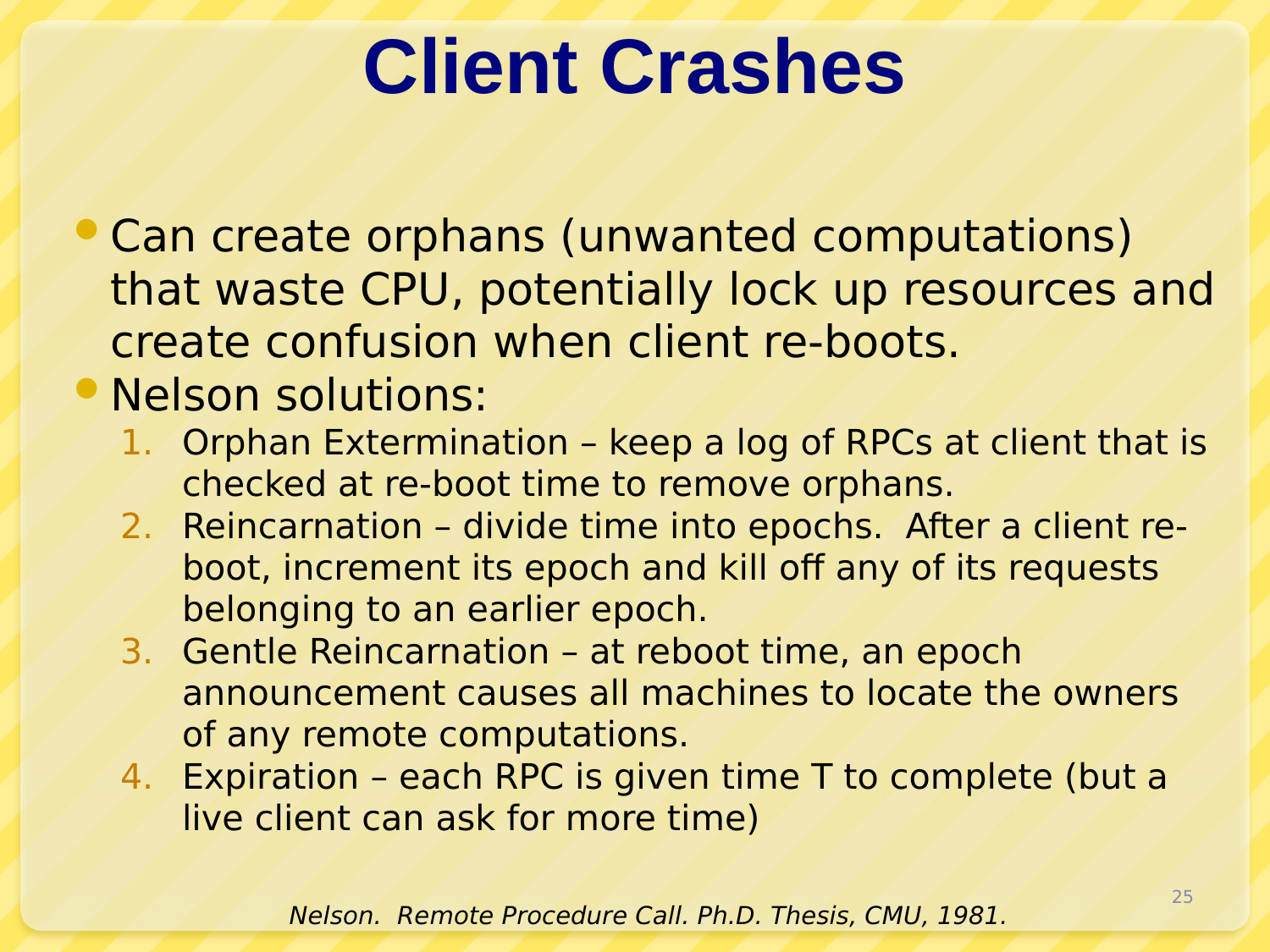

# Client Crashes
Can create orphans (unwanted computations) that waste CPU, potentially lock up resources and create confusion when client re-boots.
Nelson solutions:
Orphan Extermination – keep a log of RPCs at client that is checked at re-boot time to remove orphans.
Reincarnation – divide time into epochs.  After a client re-boot, increment its epoch and kill off any of its requests belonging to an earlier epoch.
Gentle Reincarnation – at reboot time, an epoch announcement causes all machines to locate the owners of any remote computations.
Expiration – each RPC is given time T to complete (but a live client can ask for more time)

25
Nelson.  Remote Procedure Call. Ph.D. Thesis, CMU, 1981.